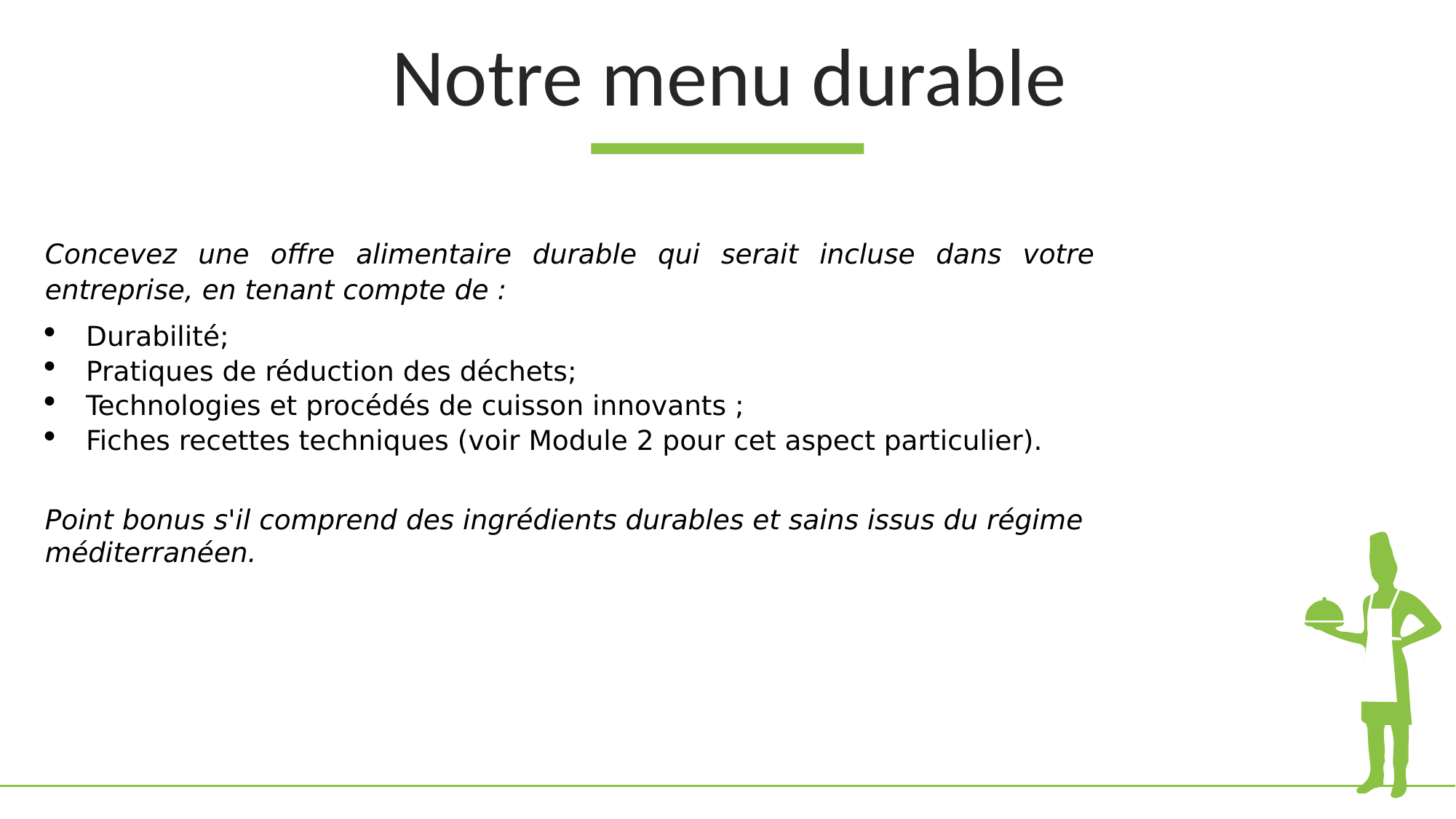

Notre menu durable
Concevez une offre alimentaire durable qui serait incluse dans votre entreprise, en tenant compte de :
Durabilité;
Pratiques de réduction des déchets;
Technologies et procédés de cuisson innovants ;
Fiches recettes techniques (voir Module 2 pour cet aspect particulier).

Point bonus s'il comprend des ingrédients durables et sains issus du régime méditerranéen.